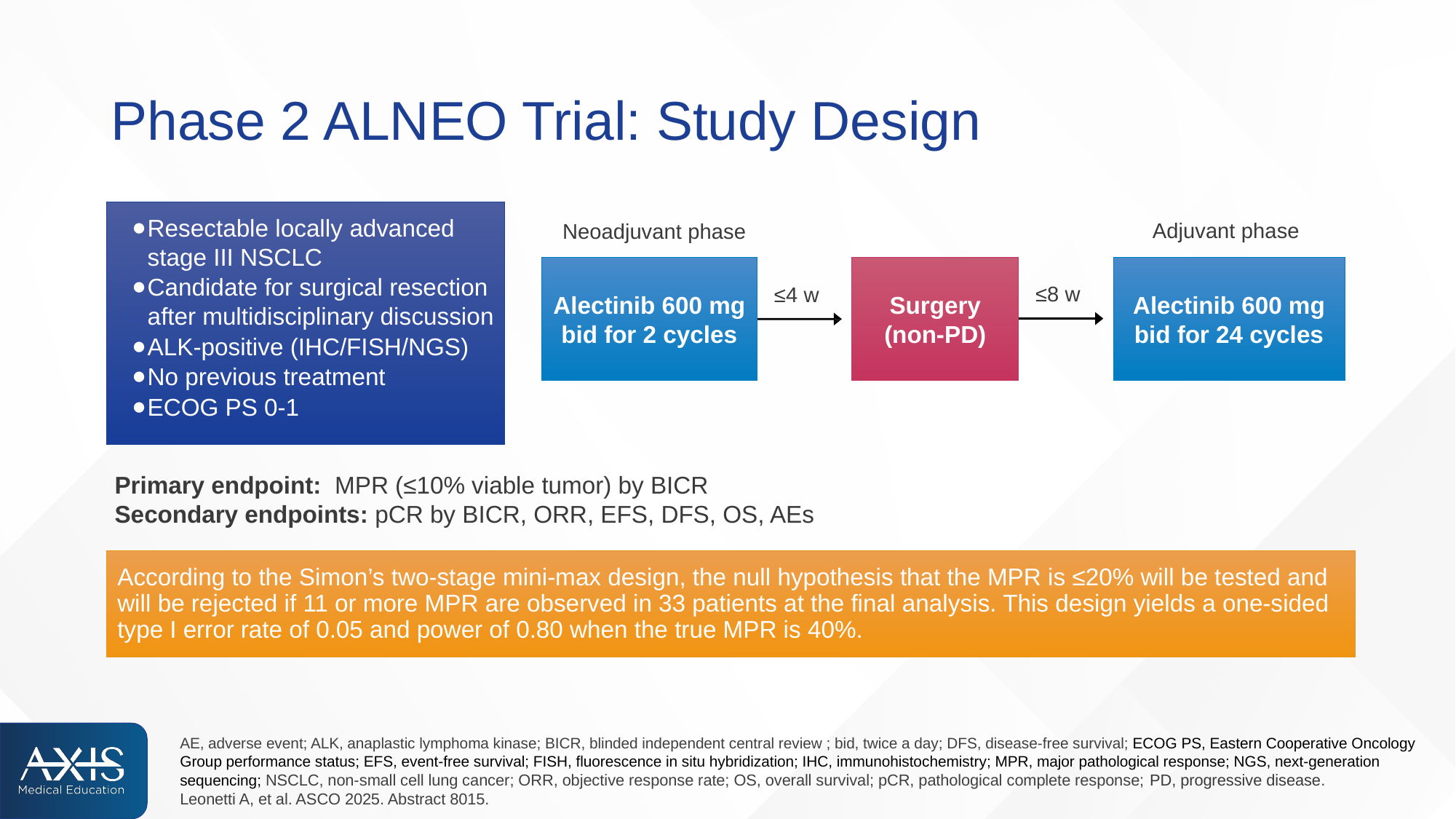

# Phase 2 ALNEO Trial: Study Design
Resectable locally advanced stage III NSCLC
Candidate for surgical resection after multidisciplinary discussion
ALK-positive (IHC/FISH/NGS)
No previous treatment
ECOG PS 0-1
Adjuvant phase
Neoadjuvant phase
Surgery
(non-PD)
Alectinib 600 mg bid for 24 cycles
Alectinib 600 mg bid for 2 cycles
≤8 w
≤4 w

Primary endpoint:  MPR (≤10% viable tumor) by BICR
Secondary endpoints: pCR by BICR, ORR, EFS, DFS, OS, AEs
According to the Simon’s two-stage mini-max design, the null hypothesis that the MPR is ≤20% will be tested and will be rejected if 11 or more MPR are observed in 33 patients at the final analysis. This design yields a one-sided type I error rate of 0.05 and power of 0.80 when the true MPR is 40%.
AE, adverse event; ALK, anaplastic lymphoma kinase; BICR, blinded independent central review ; bid, twice a day; DFS, disease-free survival; ECOG PS, Eastern Cooperative Oncology Group performance status; EFS, event-free survival; FISH, fluorescence in situ hybridization; IHC, immunohistochemistry; MPR, major pathological response; NGS, next-generation sequencing; NSCLC, non-small cell lung cancer; ORR, objective response rate; OS, overall survival; pCR, pathological complete response; PD, progressive disease.
Leonetti A, et al. ASCO 2025. Abstract 8015.